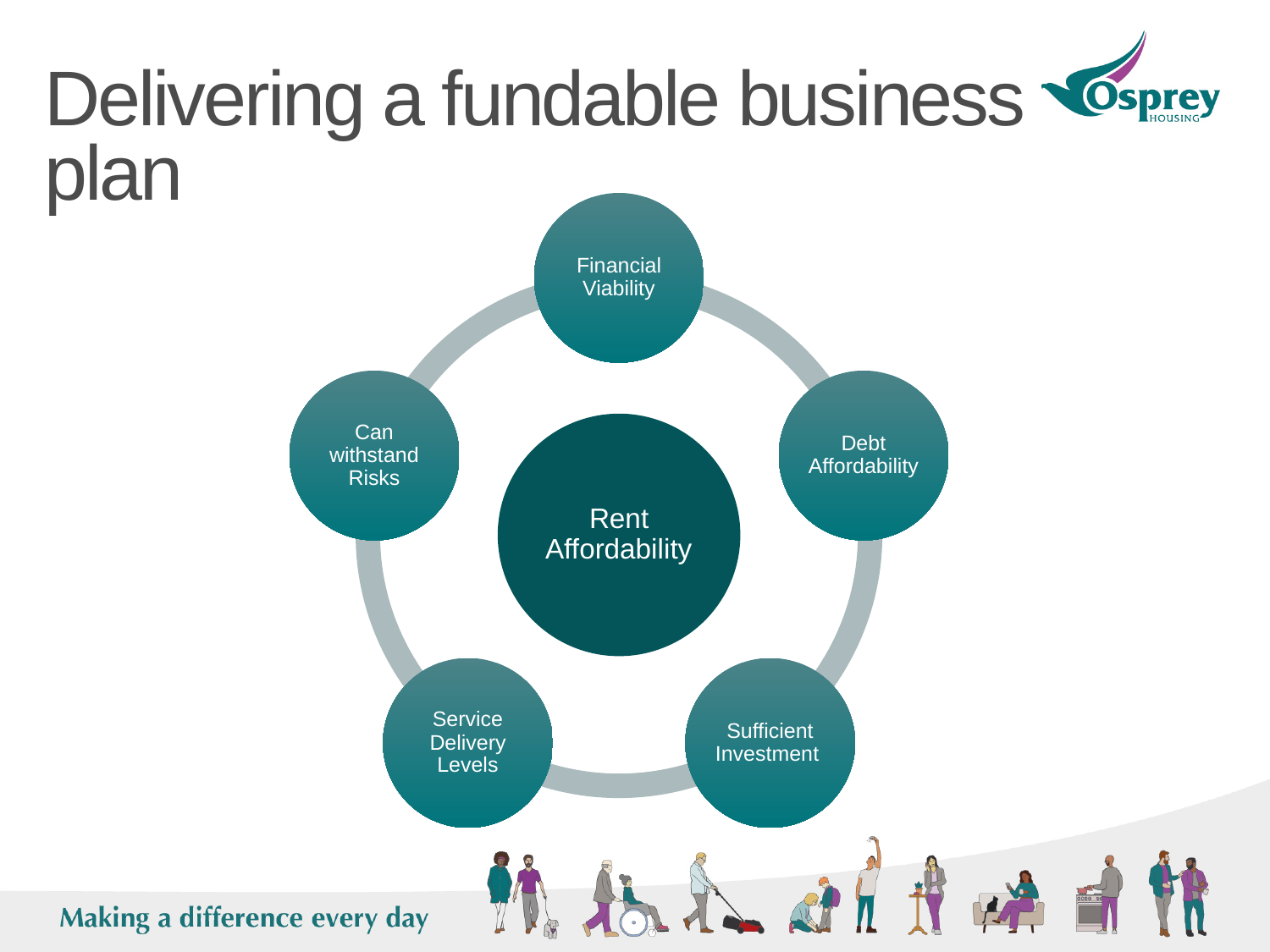

Delivering a fundable business plan
Rent Affordability
Financial Viability
Debt Affordability
Sufficient Investment
Service Delivery Levels
Can withstand Risks